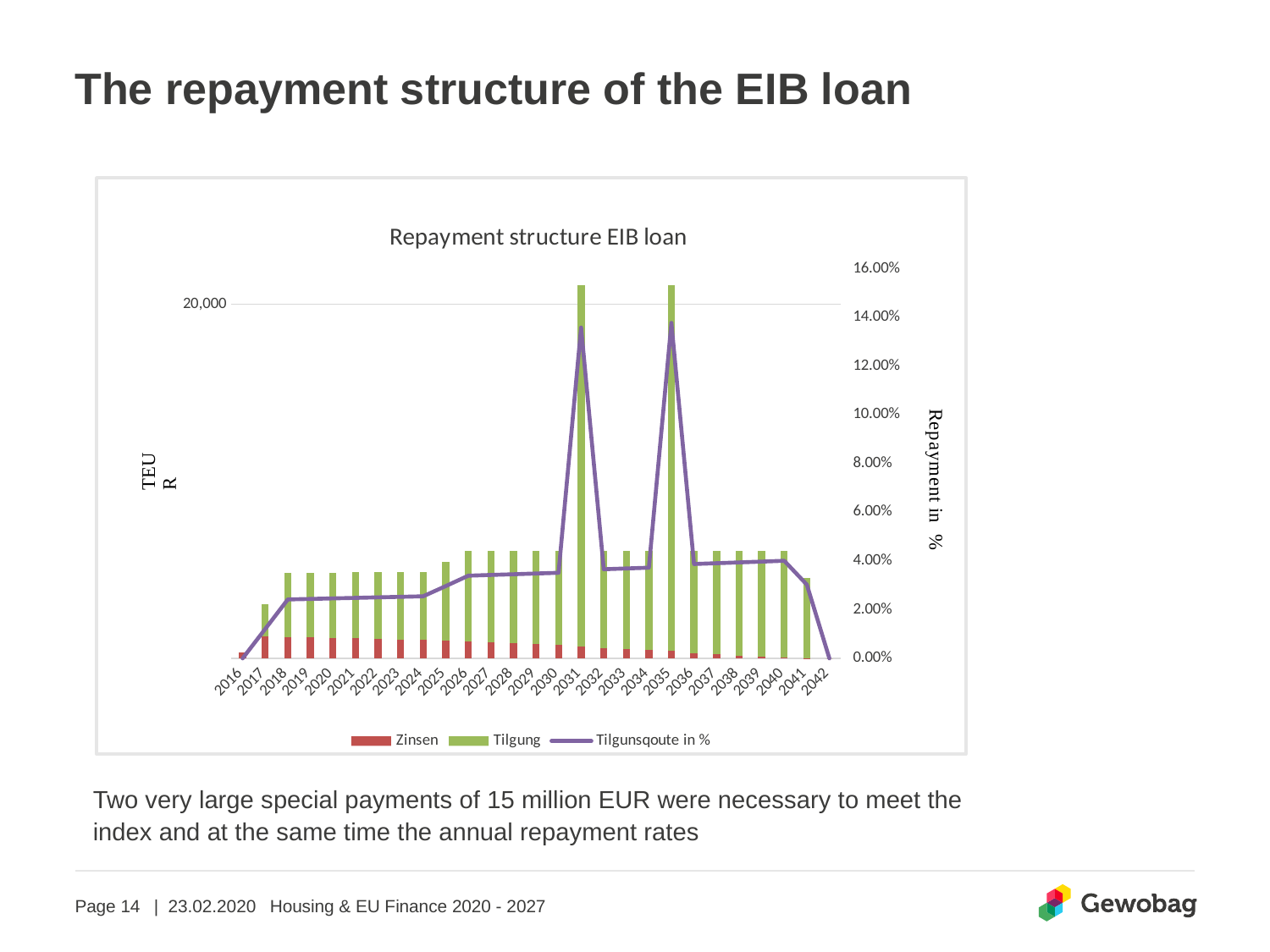

# The repayment structure of the EIB loan

### Chart: Repayment structure EIB loan

| Category | Zinsen | Tilgung | Tilgunsqoute in % |
|---|---|---|---|
| 2016 | 310.5 | 0.0 | 0.0 |
| 2017 | 1240.13514 | 1803.72793 | 0.012024852866666666 |
| 2018 | 1215.81197 | 3630.67361 | 0.024204490733333334 |
| 2019 | 1185.6533499999998 | 3661.8520899999994 | 0.024412347266666662 |
| 2020 | 1155.23575 | 3693.2983000000004 | 0.024621988666666667 |
| 2021 | 1124.55695 | 3725.01456 | 0.024833430400000002 |
| 2022 | 1093.61468 | 3757.0031799999997 | 0.025046687866666664 |
| 2023 | 1062.4066900000003 | 3789.2665199999997 | 0.025261776799999996 |
| 2024 | 1030.9307 | 3821.8069 | 0.025478712666666667 |
| 2025 | 998.56528 | 4453.466810000001 | 0.02968977873333334 |
| 2026 | 958.4710600000001 | 5093.116879999999 | 0.033954112533333324 |
| 2027 | 916.16448 | 5136.854119999999 | 0.03424569413333333 |
| 2028 | 873.49459 | 5180.96693 | 0.03453977953333333 |
| 2029 | 830.45829 | 5225.458560000001 | 0.0348363904 |
| 2030 | 787.05241 | 5270.33228 | 0.03513554853333333 |
| 2031 | 681.1073400000001 | 20379.86004 | 0.13586573359999998 |
| 2032 | 573.9861 | 5490.60375 | 0.036604025 |
| 2033 | 528.37776 | 5537.754400000001 | 0.03691836266666667 |
| 2034 | 482.37775 | 5585.30996 | 0.037235399733333334 |
| 2035 | 404.93273 | 20665.373889999995 | 0.13776915926666664 |
| 2036 | 264.32339 | 5810.73814 | 0.03873825426666667 |
| 2037 | 216.05582 | 5860.637949999999 | 0.03907091966666666 |
| 2038 | 167.37374 | 5910.96627 | 0.0394064418 |
| 2039 | 118.27361 | 5961.726799999999 | 0.03974484533333333 |
| 2040 | 68.75183 | 6012.92323 | 0.04008615486666667 |
| 2041 | 18.80951 | 4541.2669000000005 | 0.03027511266666667 |
| 2042 | 0.0 | 0.0 | 0.0 |
Two very large special payments of 15 million EUR were necessary to meet the index and at the same time the annual repayment rates
|  23.02.2020
Housing & EU Finance 2020 - 2027
Page 14